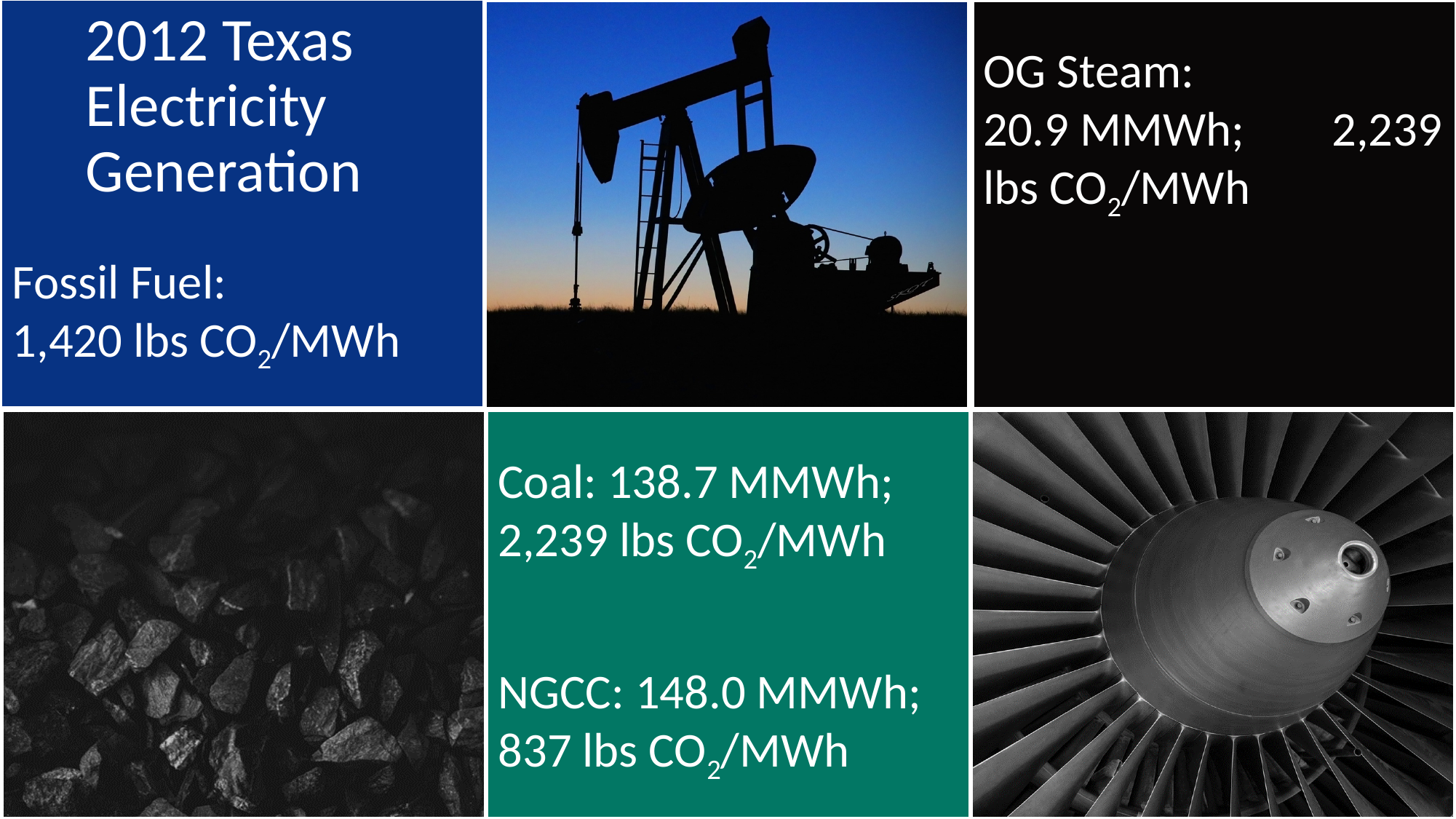

# 2012 Texas Electricity Generation
OG Steam:               20.9 MMWh;        2,239 lbs CO2/MWh
Fossil Fuel:
1,420 lbs CO2/MWh

Coal: 138.7 MMWh; 2,239 lbs CO2/MWh
NGCC: 148.0 MMWh; 837 lbs CO2/MWh